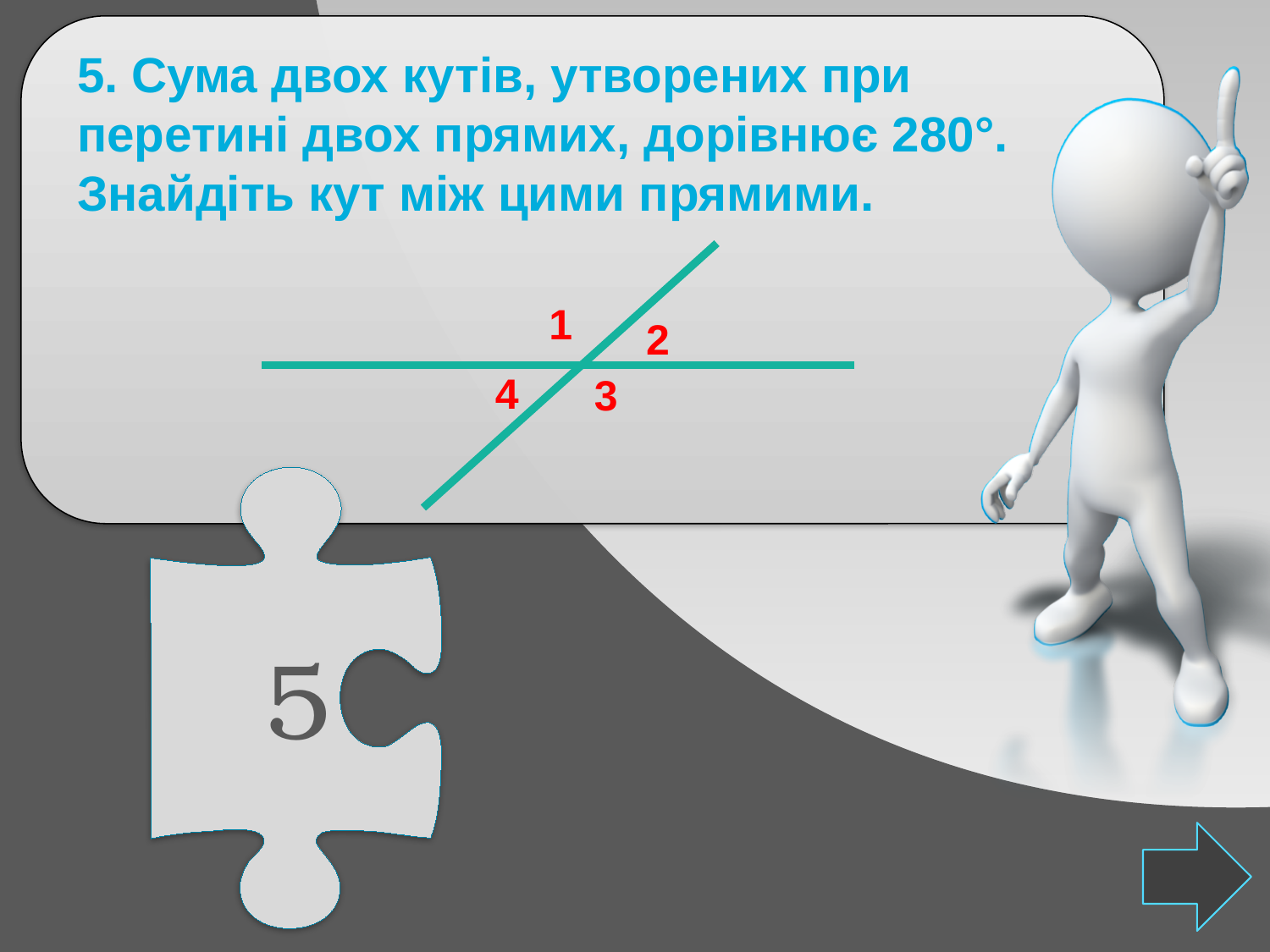

5. Сума двох кутів, утворених при перетині двох прямих, дорівнює 280°. Знайдіть кут між цими прямими.
1
2
4
3
5